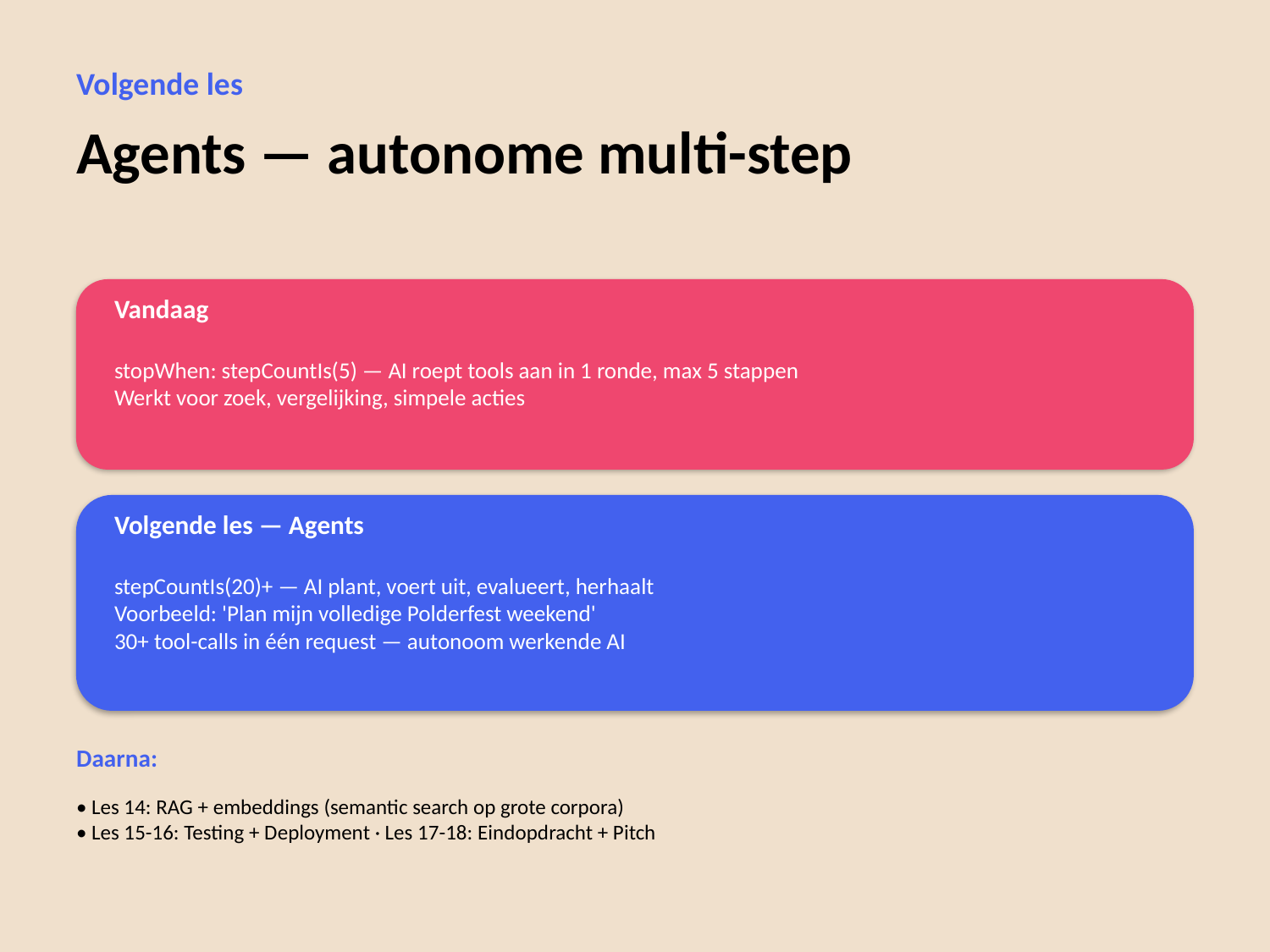

Volgende les
Agents — autonome multi-step

Vandaag
stopWhen: stepCountIs(5) — AI roept tools aan in 1 ronde, max 5 stappen
Werkt voor zoek, vergelijking, simpele acties

Volgende les — Agents
stepCountIs(20)+ — AI plant, voert uit, evalueert, herhaalt
Voorbeeld: 'Plan mijn volledige Polderfest weekend'
30+ tool-calls in één request — autonoom werkende AI
Daarna:
• Les 14: RAG + embeddings (semantic search op grote corpora)
• Les 15-16: Testing + Deployment · Les 17-18: Eindopdracht + Pitch